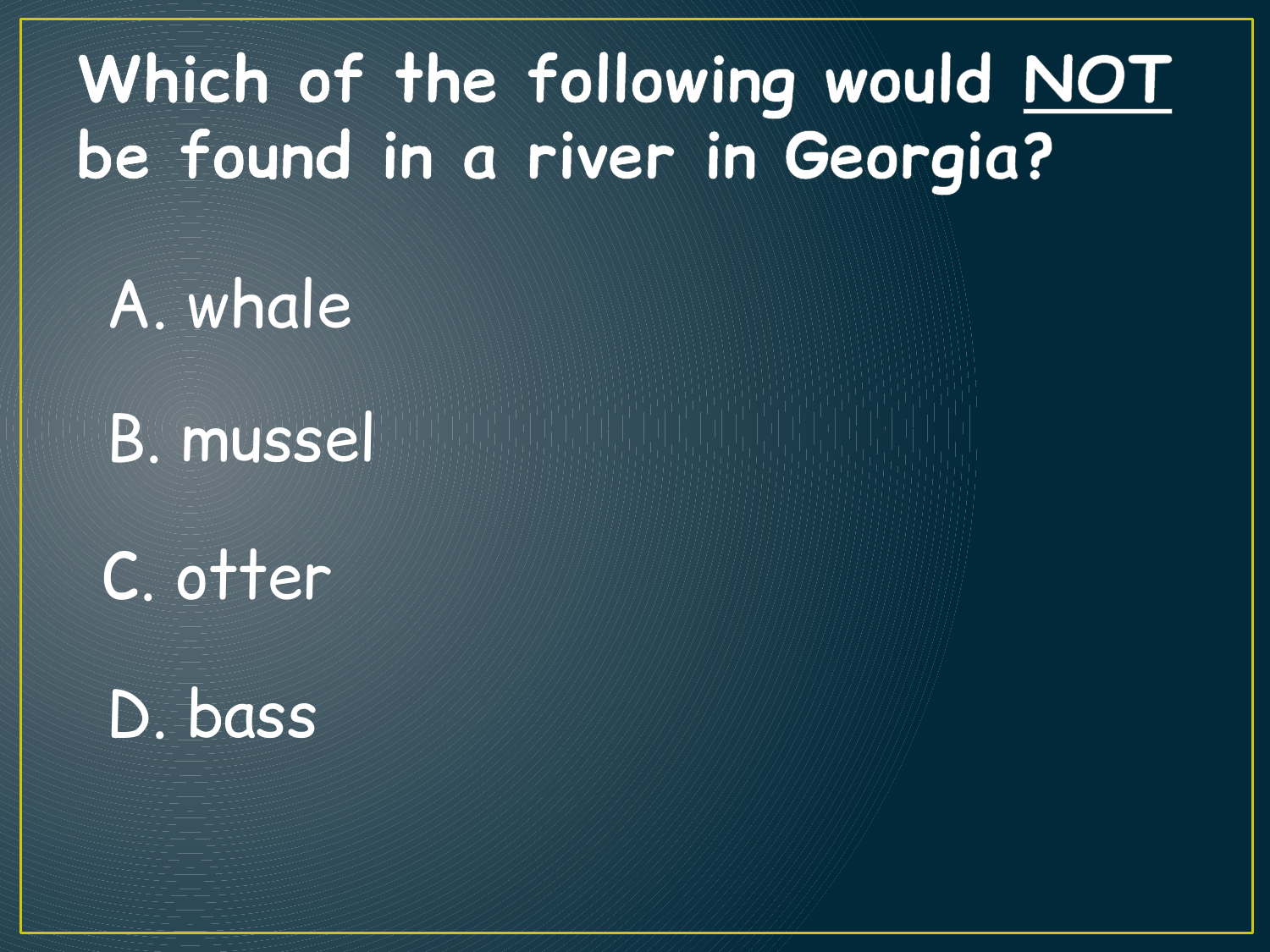

# Which of the following would NOT be found in a river in Georgia?
A. whale
B. mussel
C. otter

D. bass